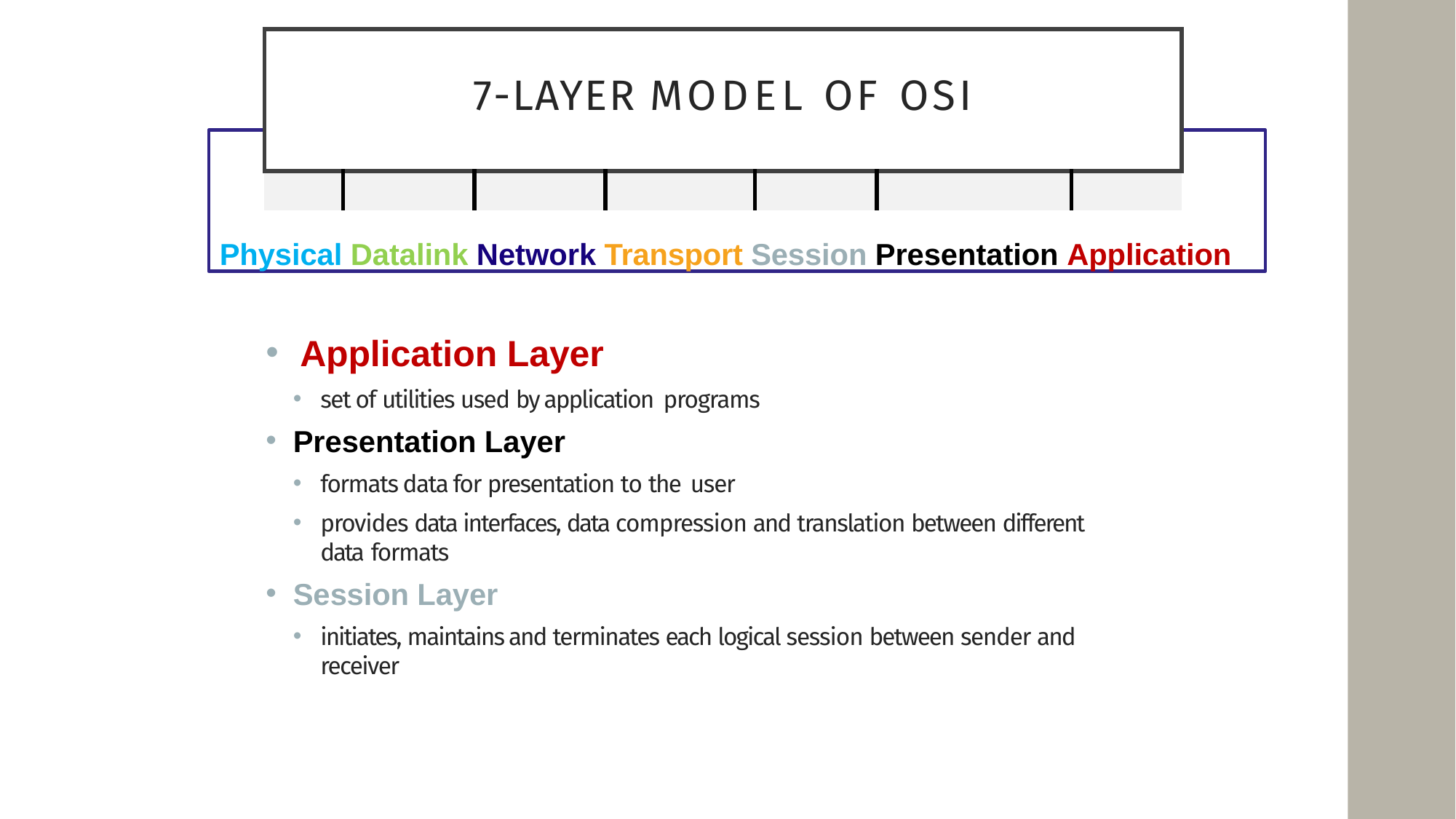

| 7-LAYER MODEL OF OSI |  |  |  |  |  |  |
| --- | --- | --- | --- | --- | --- | --- |
|  |  |  |  |  |  |  |
# Physical Datalink Network Transport Session Presentation Application
Application Layer
set of utilities used by application programs
Presentation Layer
formats data for presentation to the user
provides data interfaces, data compression and translation between different data formats
Session Layer
initiates, maintains and terminates each logical session between sender and receiver